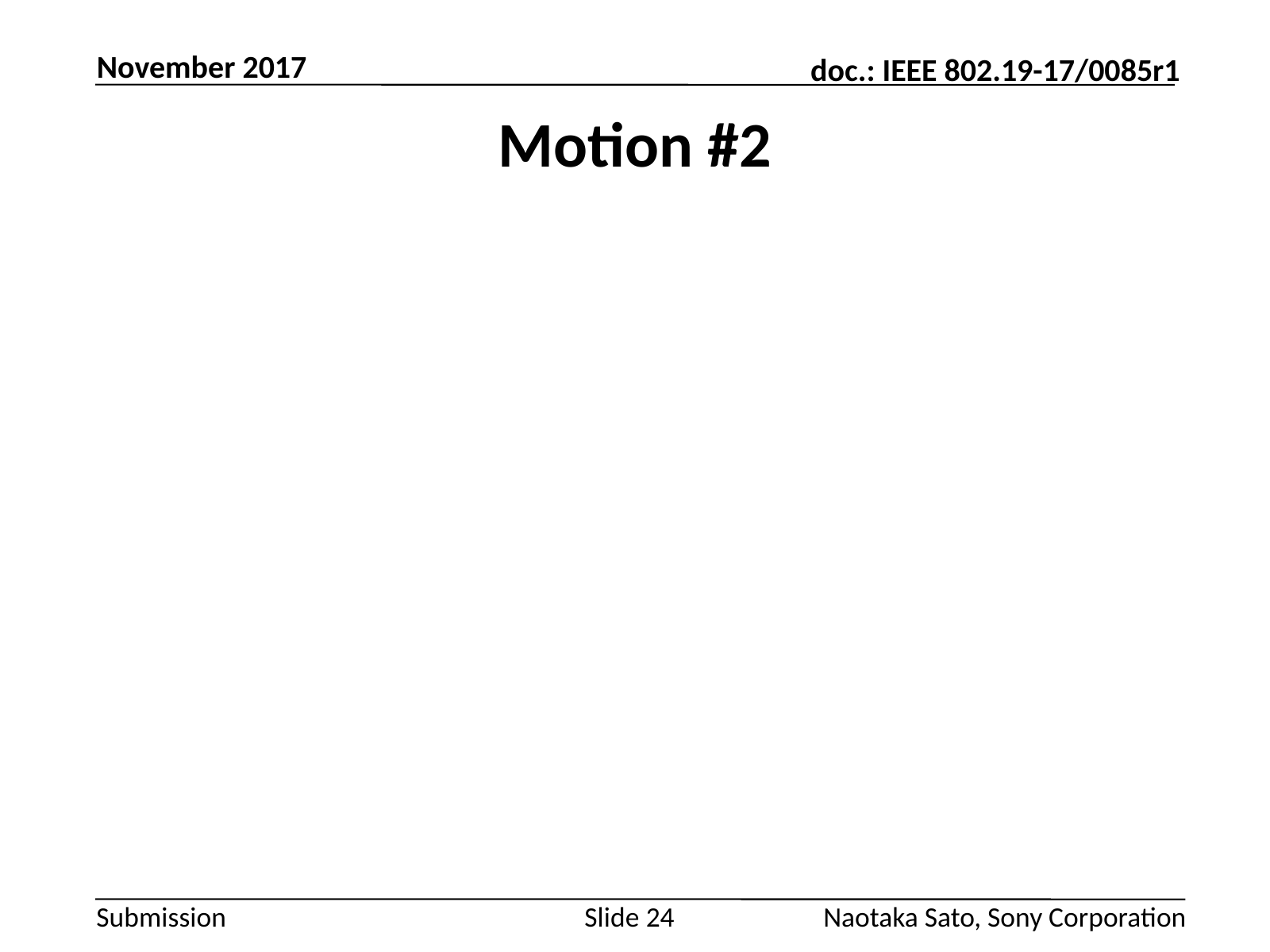

November 2017
# Motion #2

Slide 24
Naotaka Sato, Sony Corporation